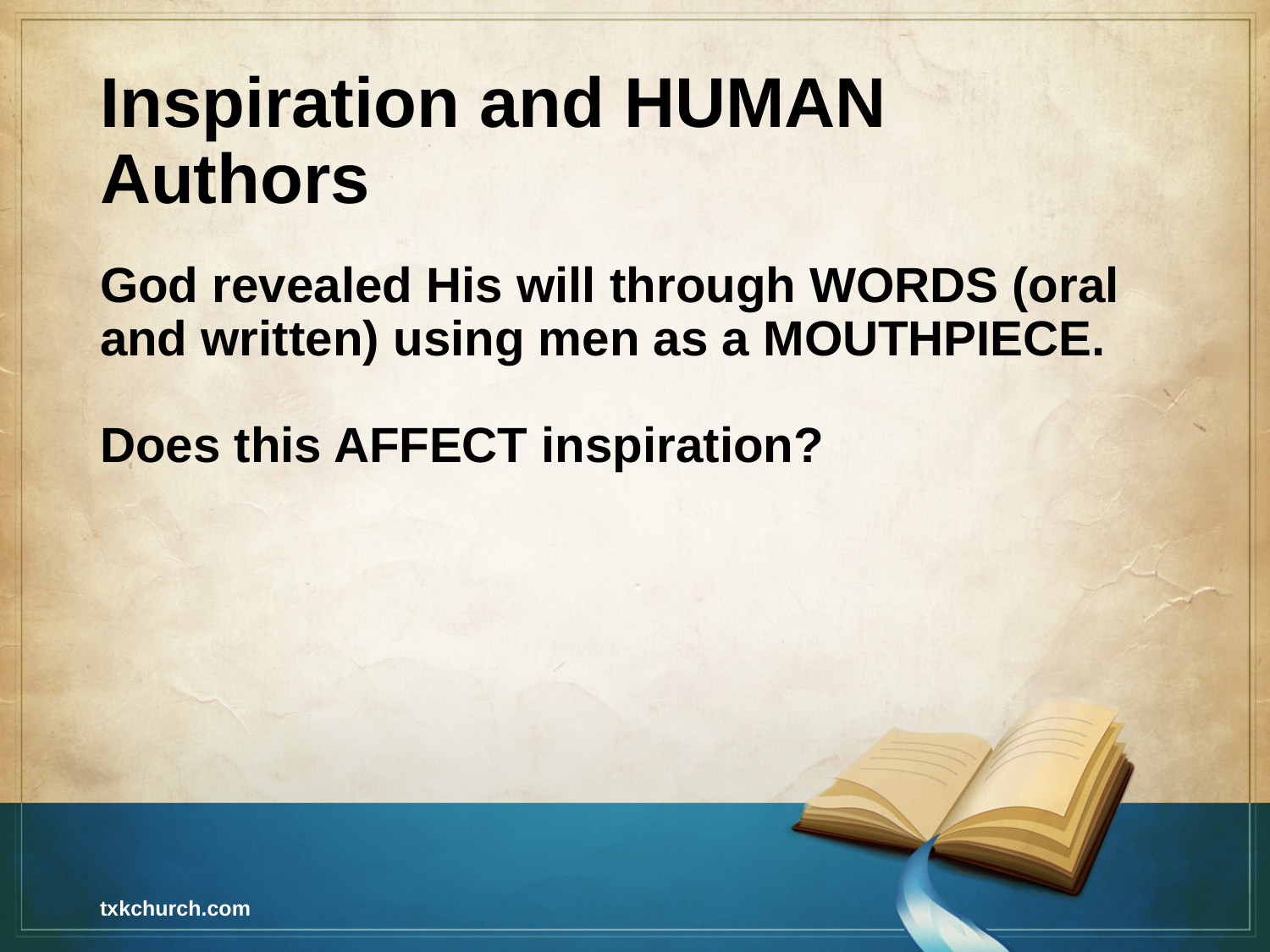

# Inspiration and HUMAN Authors
God revealed His will through WORDS (oral and written) using men as a MOUTHPIECE.

Does this AFFECT inspiration?
txkchurch.com